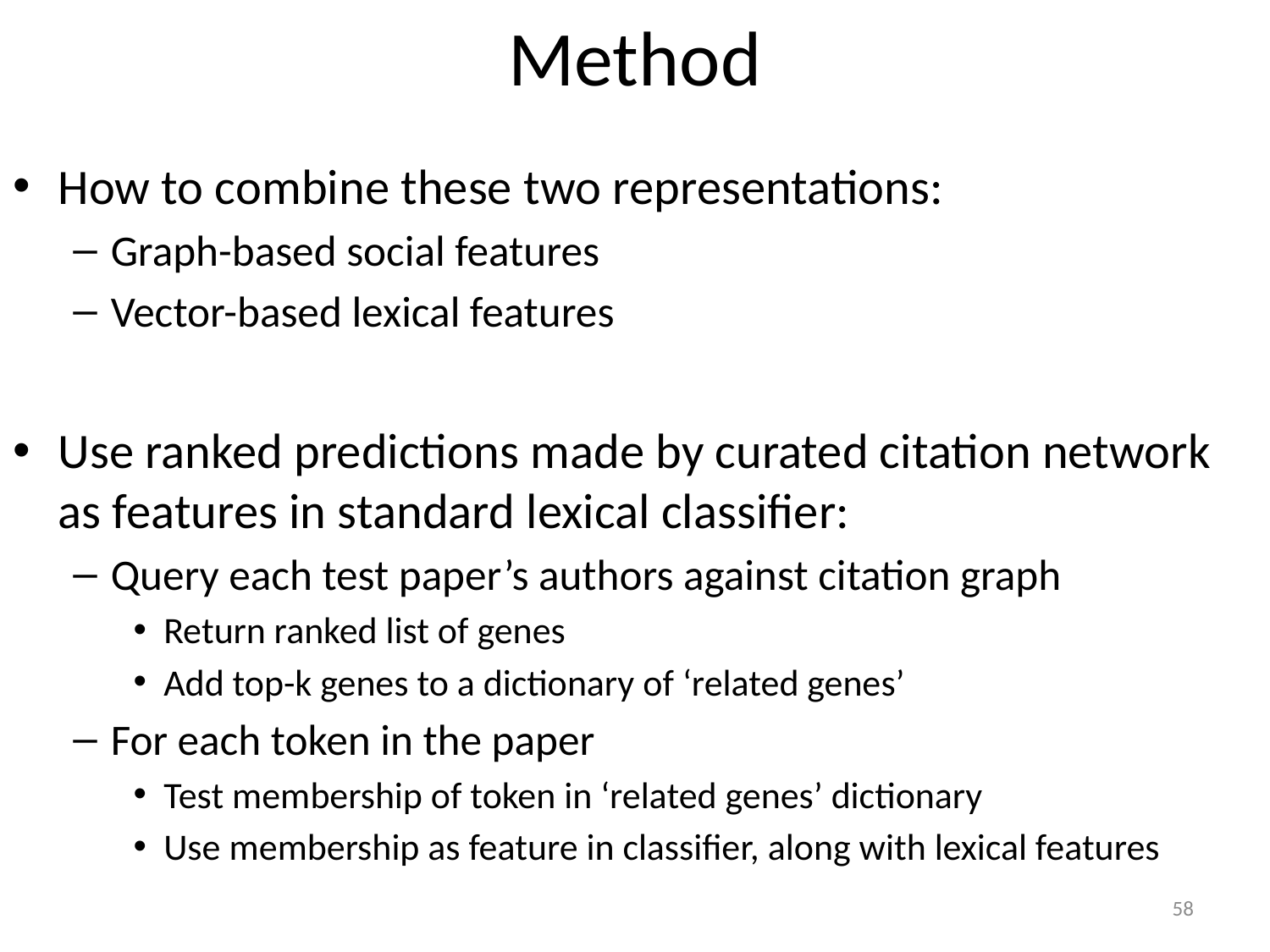

# Method
How to combine these two representations:
Graph-based social features
Vector-based lexical features

Use ranked predictions made by curated citation network as features in standard lexical classifier:
Query each test paper’s authors against citation graph
Return ranked list of genes
Add top-k genes to a dictionary of ‘related genes’
For each token in the paper
Test membership of token in ‘related genes’ dictionary
Use membership as feature in classifier, along with lexical features
58